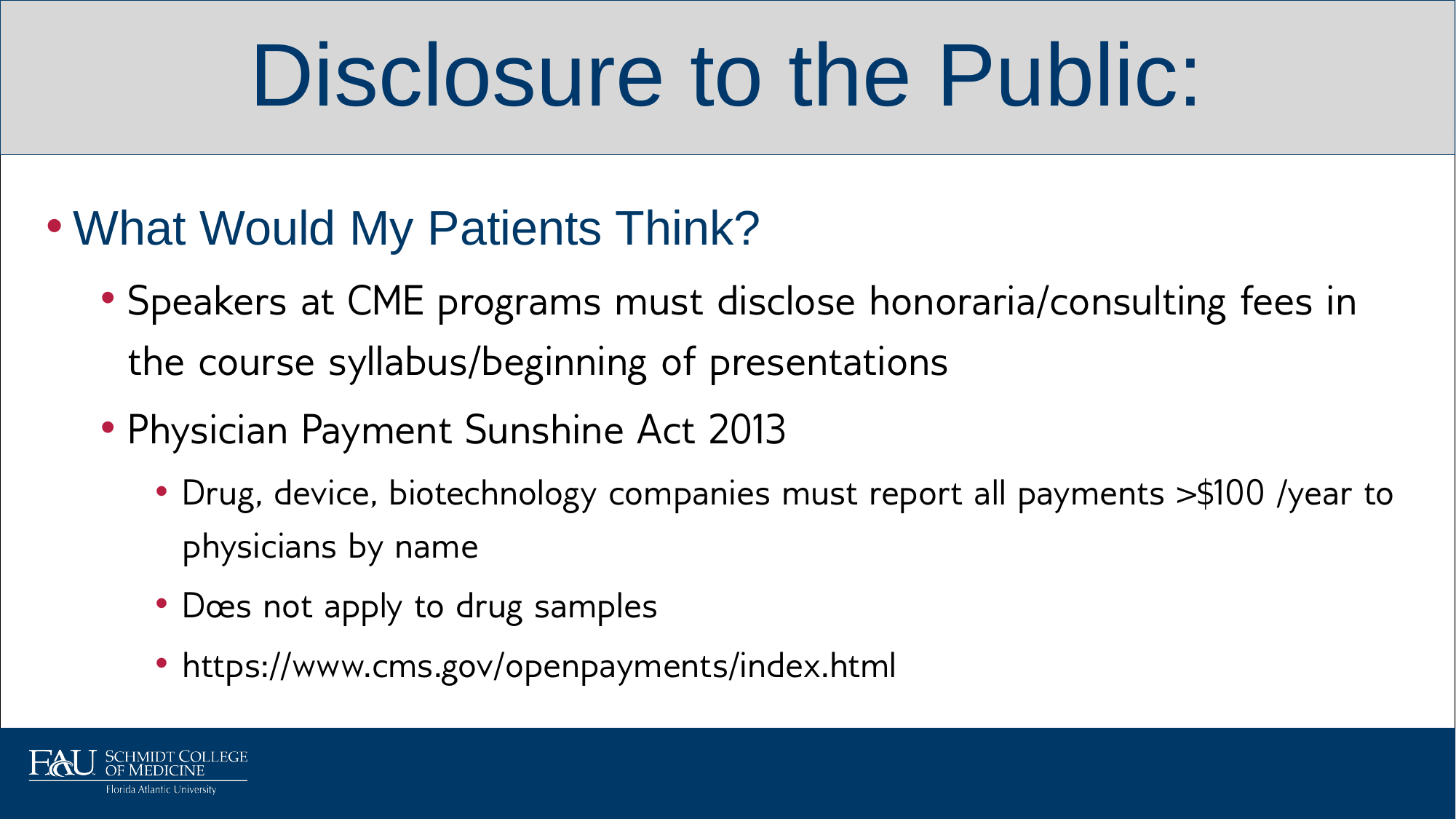

# Disclosure to the Public:
What Would My Patients Think?
Speakers at CME programs must disclose honoraria/consulting fees in the course syllabus/beginning of presentations
Physician Payment Sunshine Act 2013
Drug, device, biotechnology companies must report all payments >$100 /year to physicians by name
Does not apply to drug samples
https://www.cms.gov/openpayments/index.html